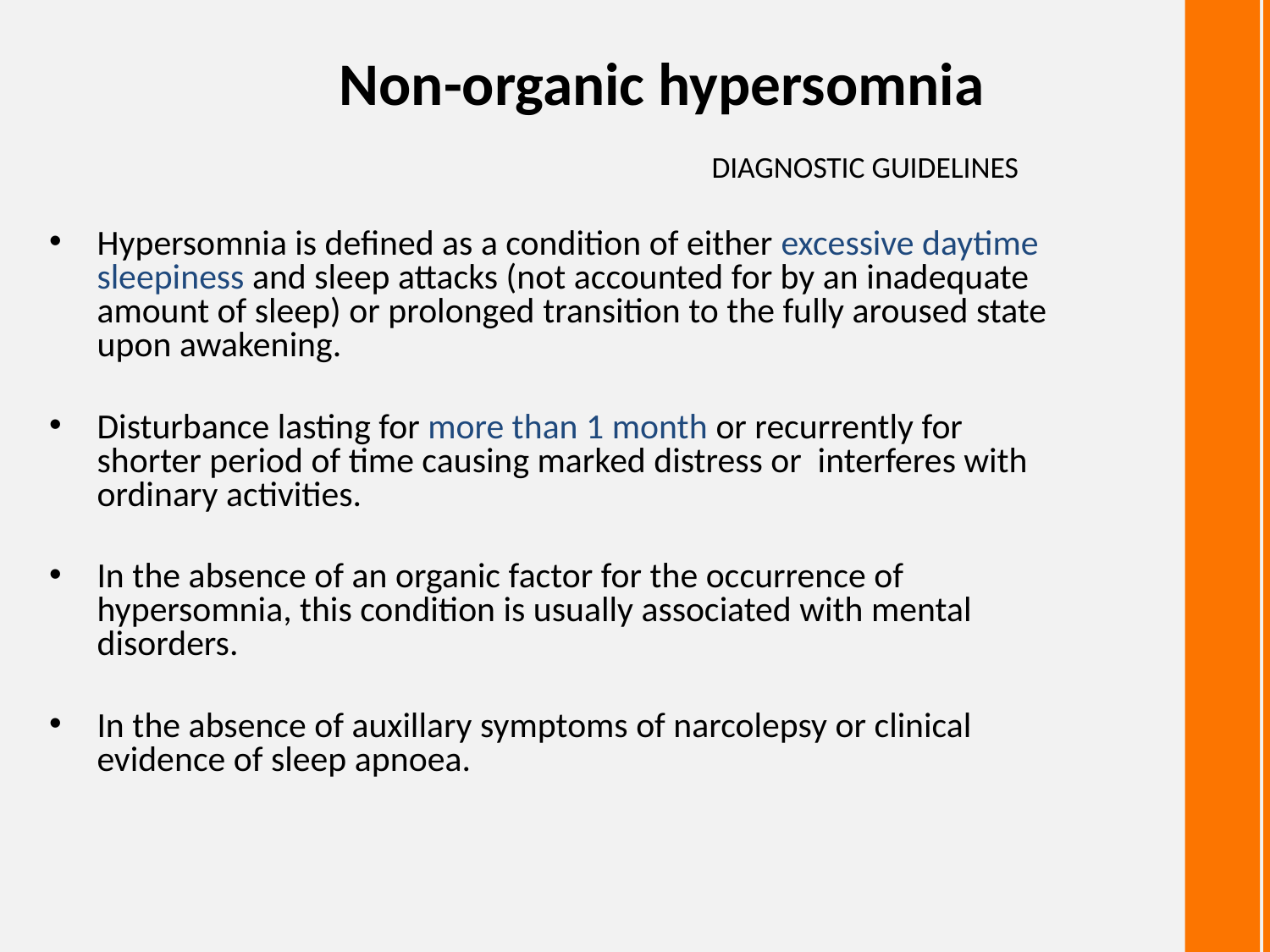

# Non-organic hypersomnia DIAGNOSTIC GUIDELINES
Hypersomnia is defined as a condition of either excessive daytime sleepiness and sleep attacks (not accounted for by an inadequate amount of sleep) or prolonged transition to the fully aroused state upon awakening.

Disturbance lasting for more than 1 month or recurrently for shorter period of time causing marked distress or  interferes with ordinary activities.

In the absence of an organic factor for the occurrence of hypersomnia, this condition is usually associated with mental disorders.

In the absence of auxillary symptoms of narcolepsy or clinical evidence of sleep apnoea.